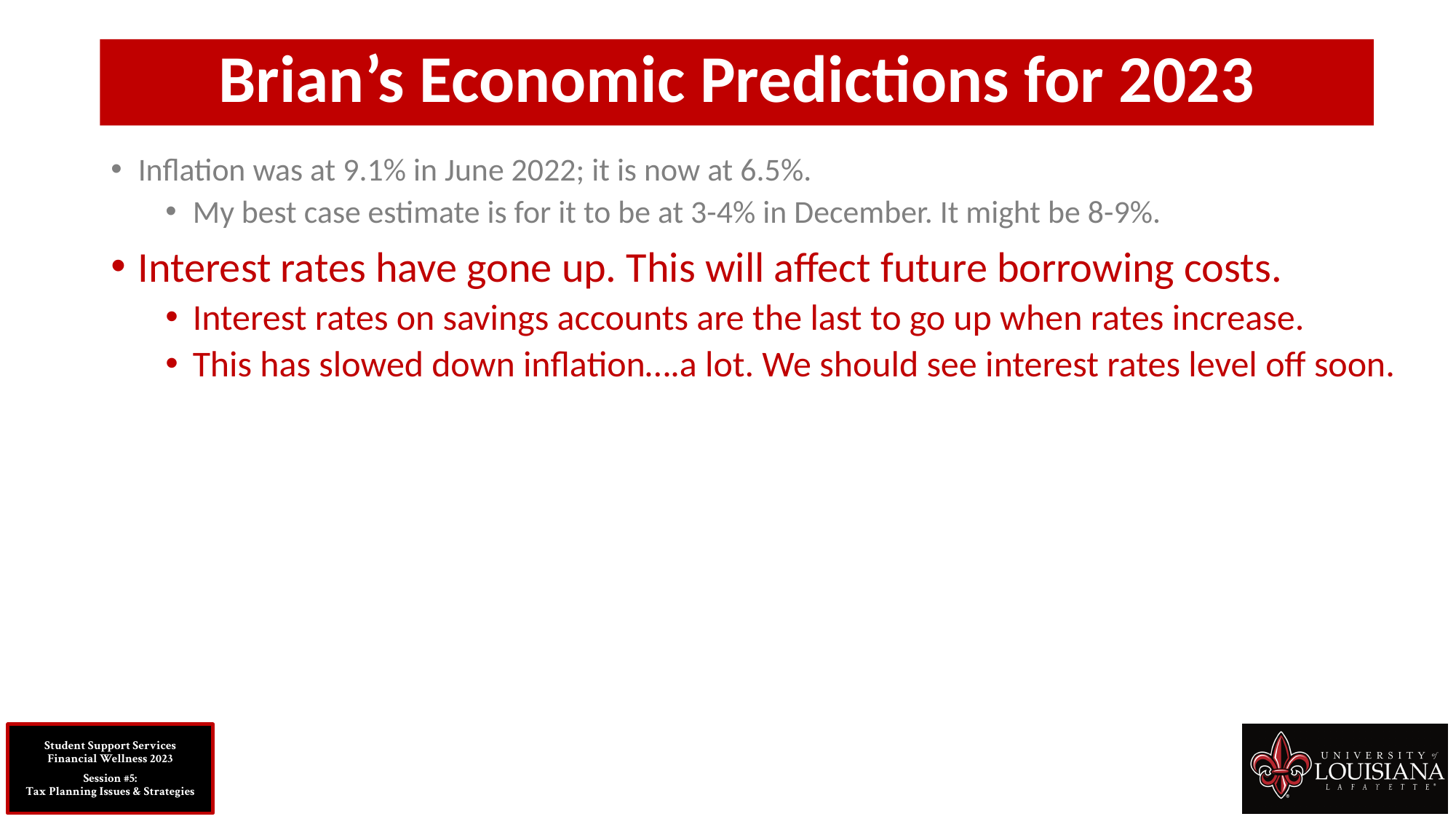

Brian’s Economic Predictions for 2023
Inflation was at 9.1% in June 2022; it is now at 6.5%.
My best case estimate is for it to be at 3-4% in December. It might be 8-9%.
Interest rates have gone up. This will affect future borrowing costs.
Interest rates on savings accounts are the last to go up when rates increase.
This has slowed down inflation….a lot. We should see interest rates level off soon.